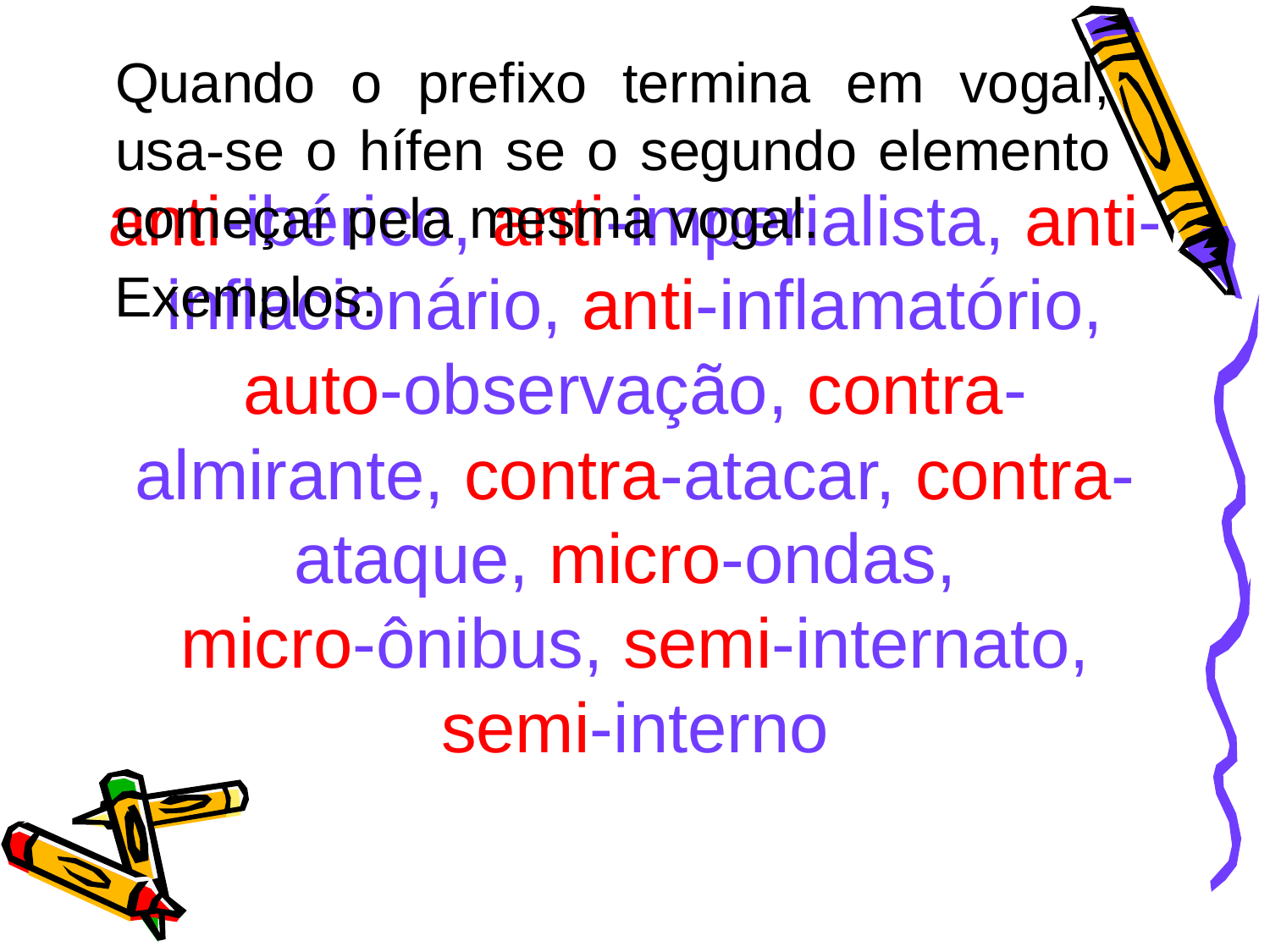

Quando o prefixo termina em vogal, usa-se o hífen se o segundo elemento começar pela mesma vogal.
   Exemplos:
# anti-ibérico, anti-imperialista, anti-inflacionário, anti-inflamatório, auto-observação, contra-almirante, contra-atacar, contra-ataque, micro-ondas, micro-ônibus, semi-internato, semi-interno